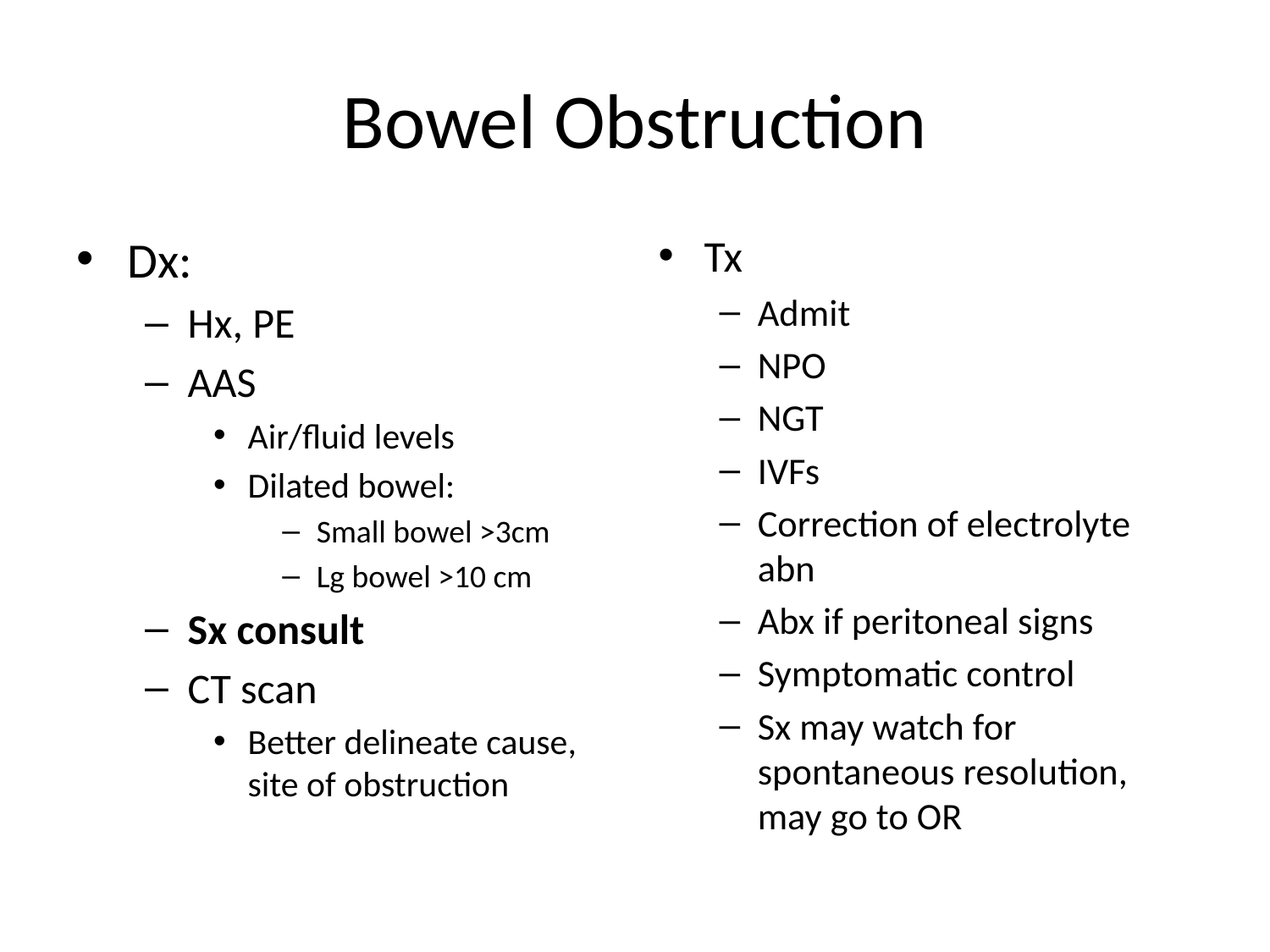

# Bowel Obstruction
Dx:
Hx, PE
AAS
Air/fluid levels
Dilated bowel:
Small bowel >3cm
Lg bowel >10 cm
Sx consult
CT scan
Better delineate cause, site of obstruction
Tx
Admit
NPO
NGT
IVFs
Correction of electrolyte abn
Abx if peritoneal signs
Symptomatic control
Sx may watch for spontaneous resolution, may go to OR